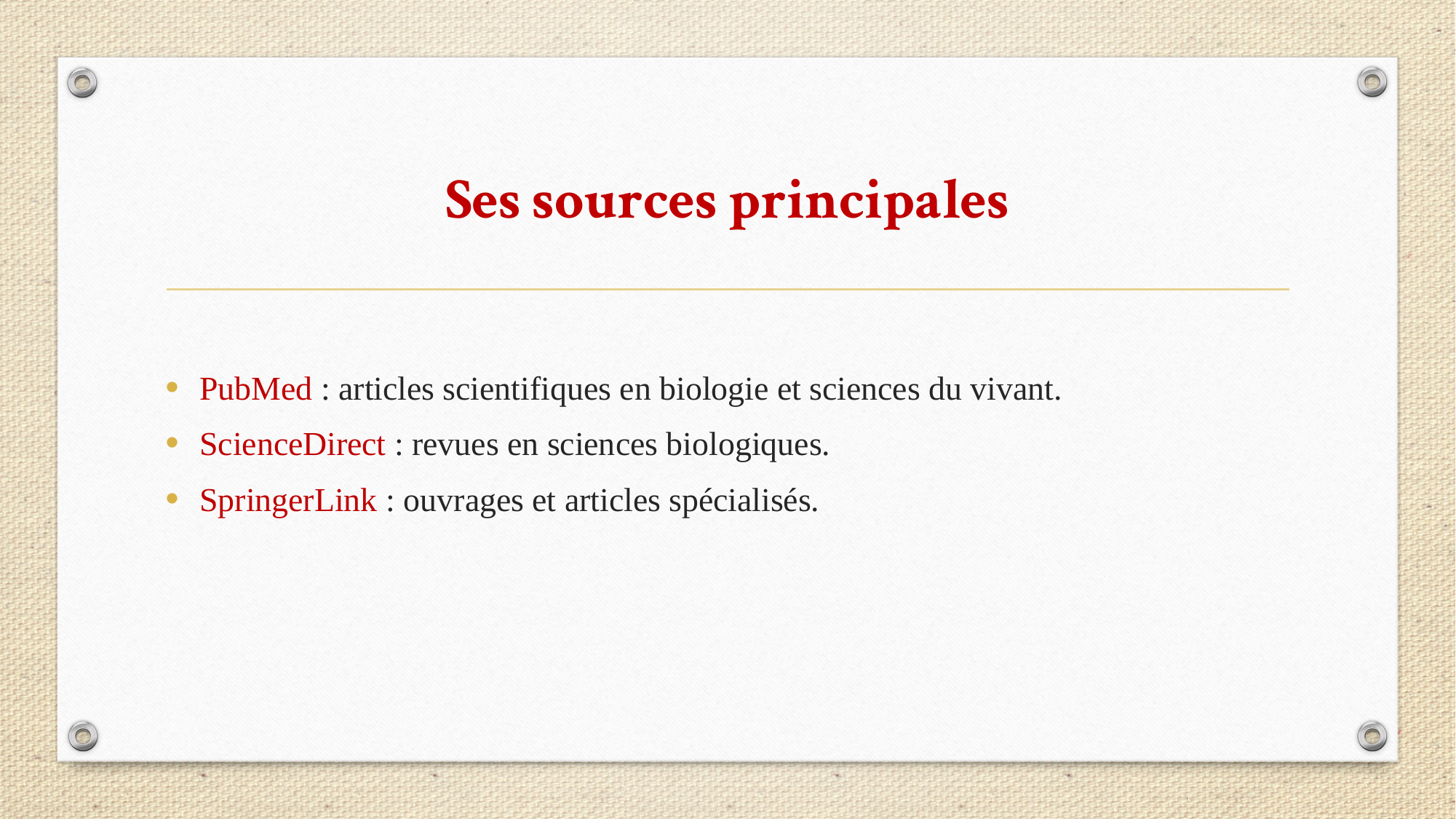

# Ses sources principales

PubMed : articles scientifiques en biologie et sciences du vivant.
ScienceDirect : revues en sciences biologiques.
SpringerLink : ouvrages et articles spécialisés.